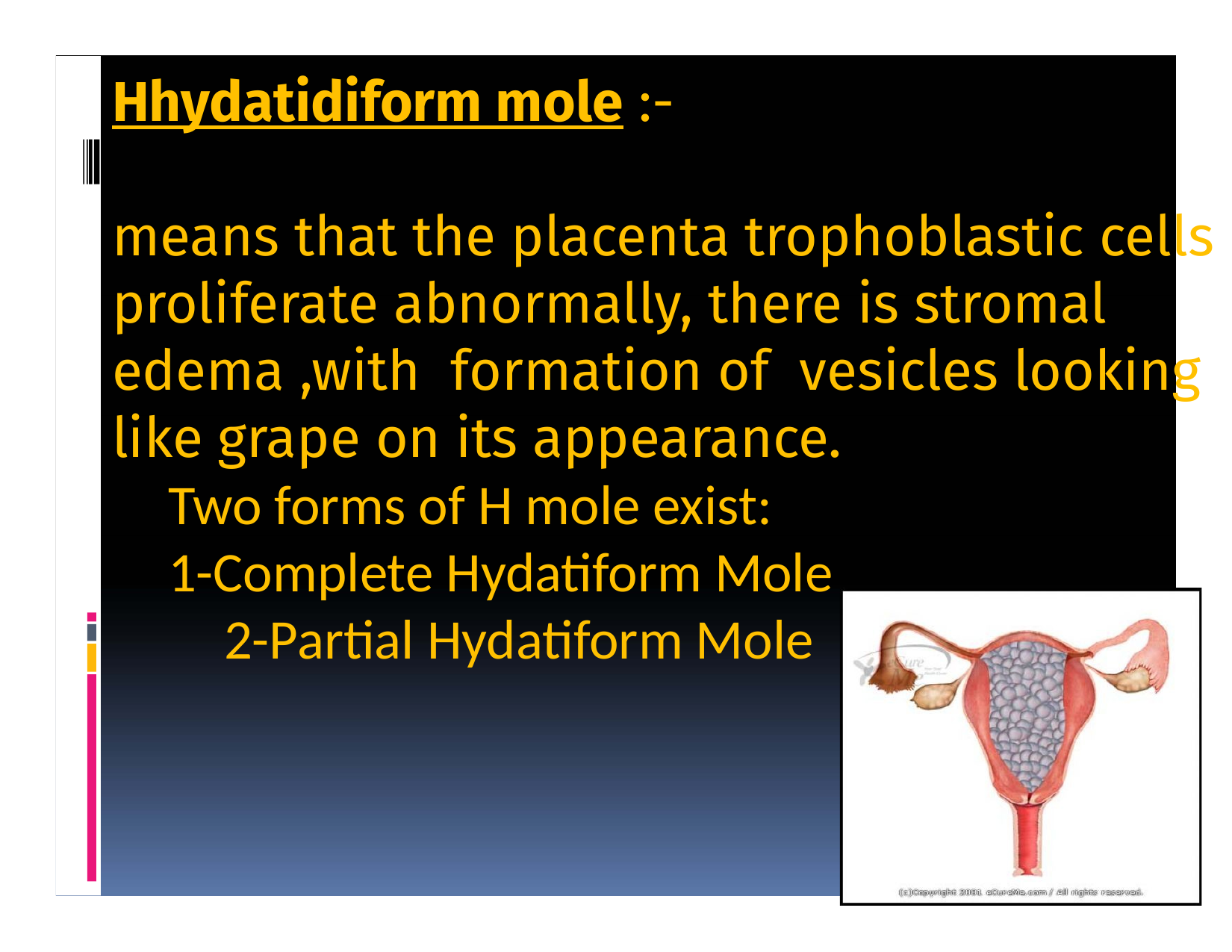

# Hhydatidiform mole :-

means that the placenta trophoblastic cells proliferate abnormally, there is stromal edema ,with  formation of  vesicles looking like grape on its appearance.
Two forms of H mole exist:
1-Complete Hydatiform Mole
2-Partial Hydatiform Mole